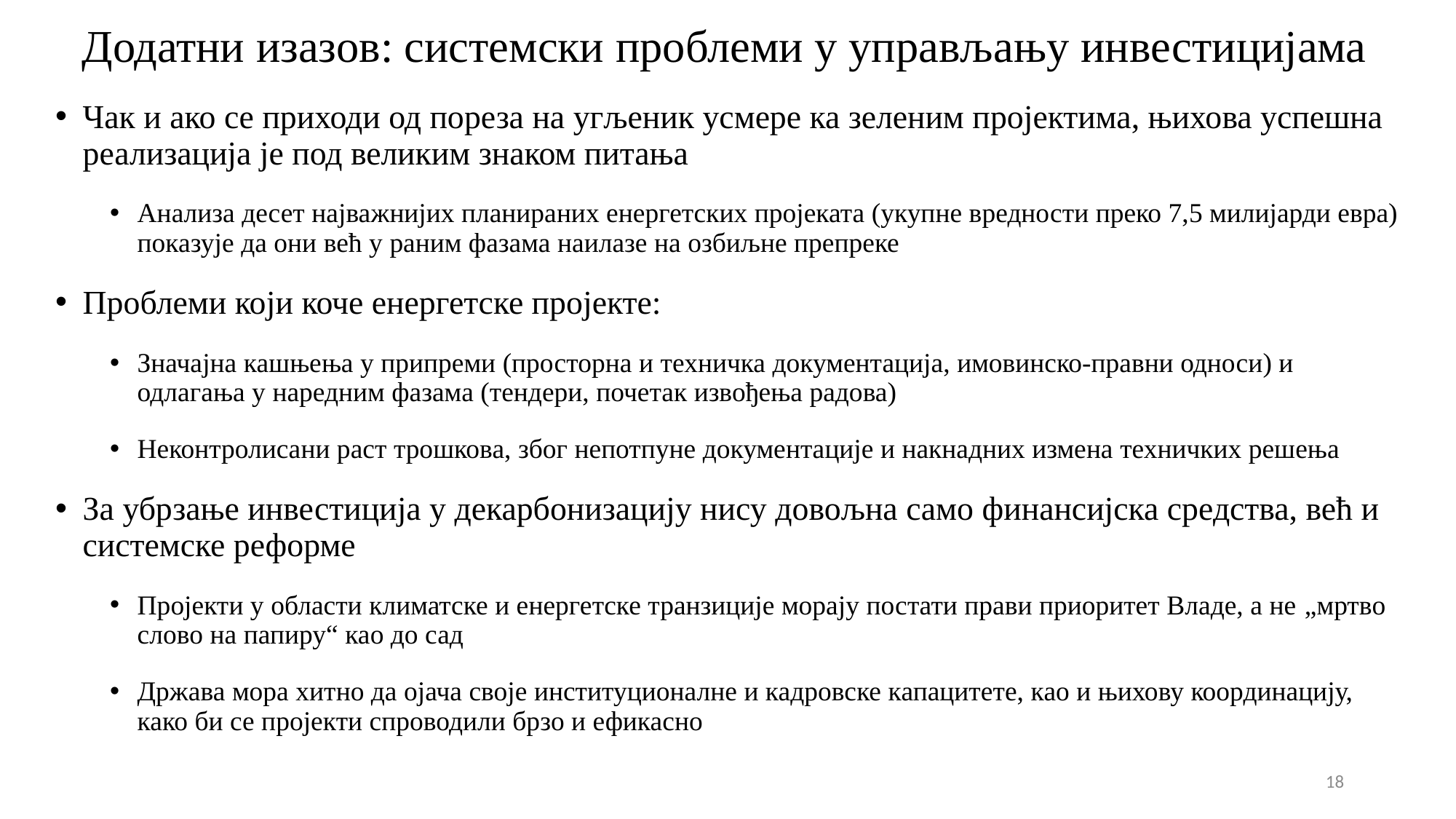

# Додатни изазов: системски проблеми у управљању инвестицијама
Чак и ако се приходи од пореза на угљеник усмере ка зеленим пројектима, њихова успешна реализација је под великим знаком питања
Анализа десет најважнијих планираних енергетских пројеката (укупне вредности преко 7,5 милијарди евра) показује да они већ у раним фазама наилазе на озбиљне препреке
Проблеми који коче енергетске пројекте:
Значајна кашњења у припреми (просторна и техничка документација, имовинско-правни односи) и одлагања у наредним фазама (тендери, почетак извођења радова)
Неконтролисани раст трошкова, због непотпуне документације и накнадних измена техничких решења
За убрзање инвестиција у декарбонизацију нису довољна само финансијска средства, већ и системске реформе
Пројекти у области климатске и енергетске транзиције морају постати прави приоритет Владе, а не „мртво слово на папиру“ као до сад
Држава мора хитно да ојача своје институционалне и кадровске капацитете, као и њихову координацију, како би се пројекти спроводили брзо и ефикасно
18